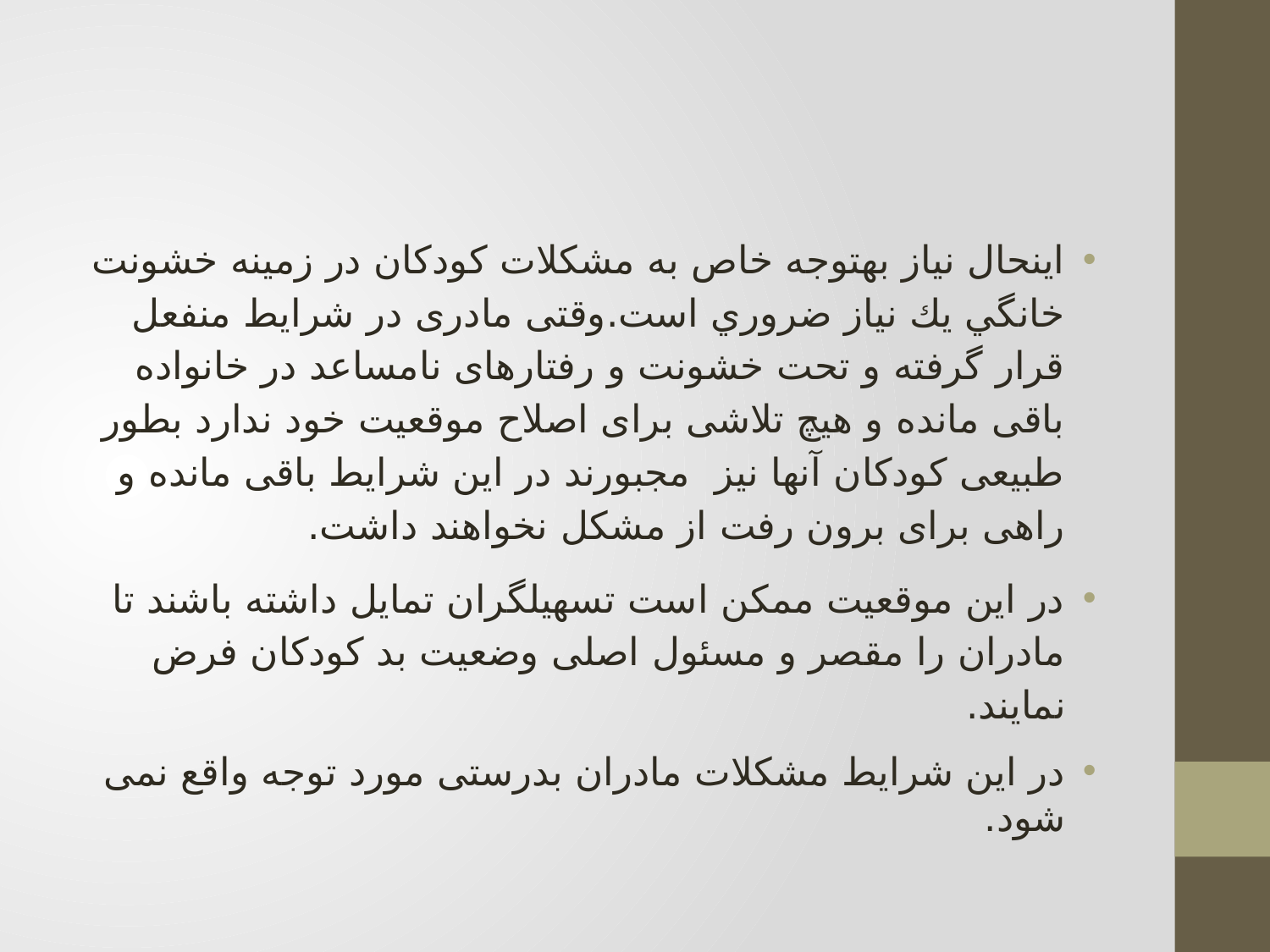

#
اينحال نياز بهتوجه خاص به مشكلات كودكان در زمينه خشونت خانگي يك نياز ضروري است.وقتی مادری در شرایط منفعل قرار گرفته و تحت خشونت و رفتارهای نامساعد در خانواده باقی مانده و هیچ تلاشی برای اصلاح موقعیت خود ندارد بطور طبیعی کودکان آنها نیز  مجبورند در این شرایط باقی مانده و راهی برای برون رفت از مشکل نخواهند داشت.
در این موقعیت ممکن است تسهیلگران تمایل داشته باشند تا مادران را مقصر و مسئول اصلی وضعیت بد کودکان فرض نمایند.
در این شرایط مشکلات مادران بدرستی مورد توجه واقع نمی شود.